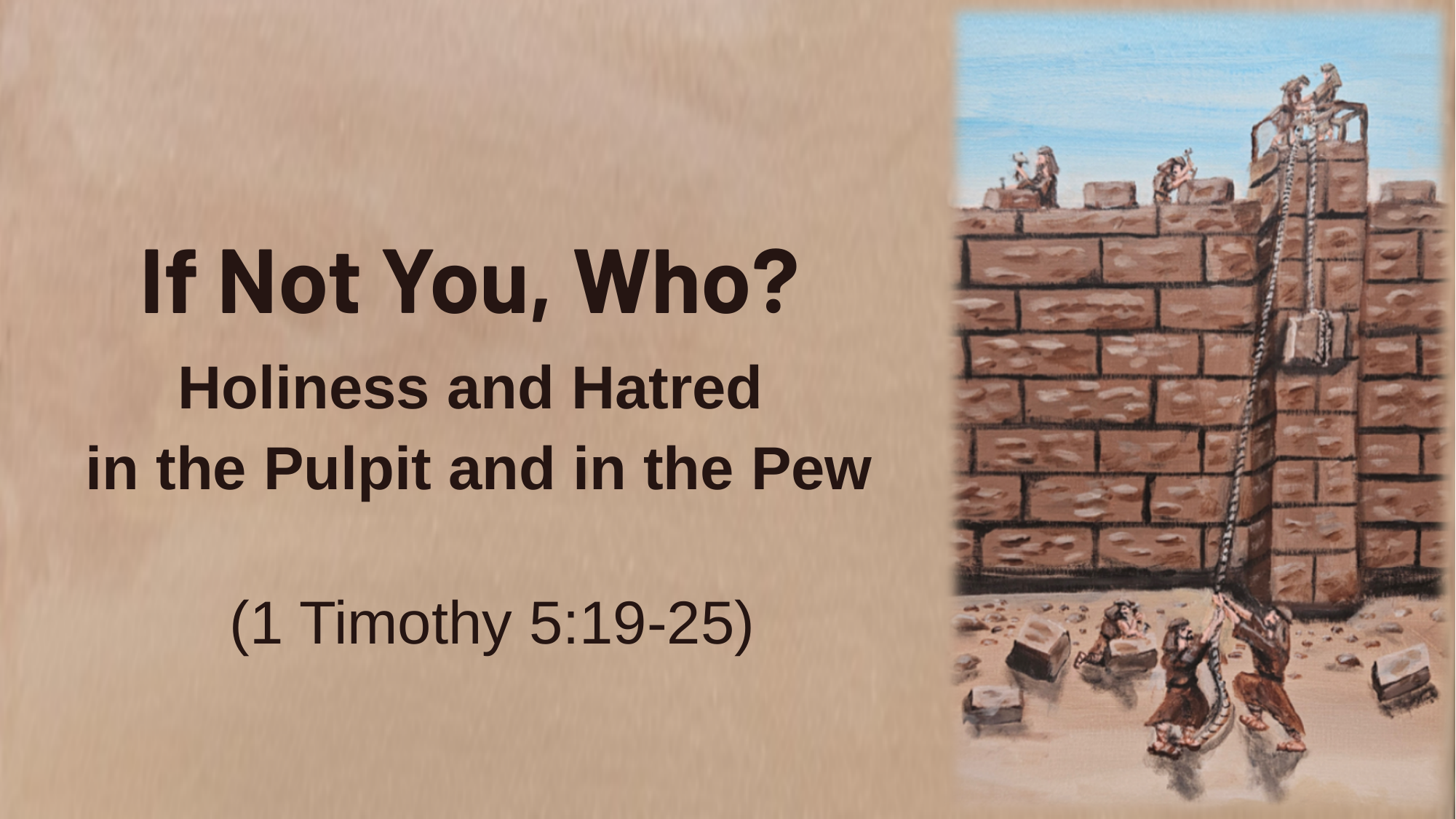

If Not You, Who?
Holiness and Hatred
in the Pulpit and in the Pew

(1 Timothy 5:19-25)